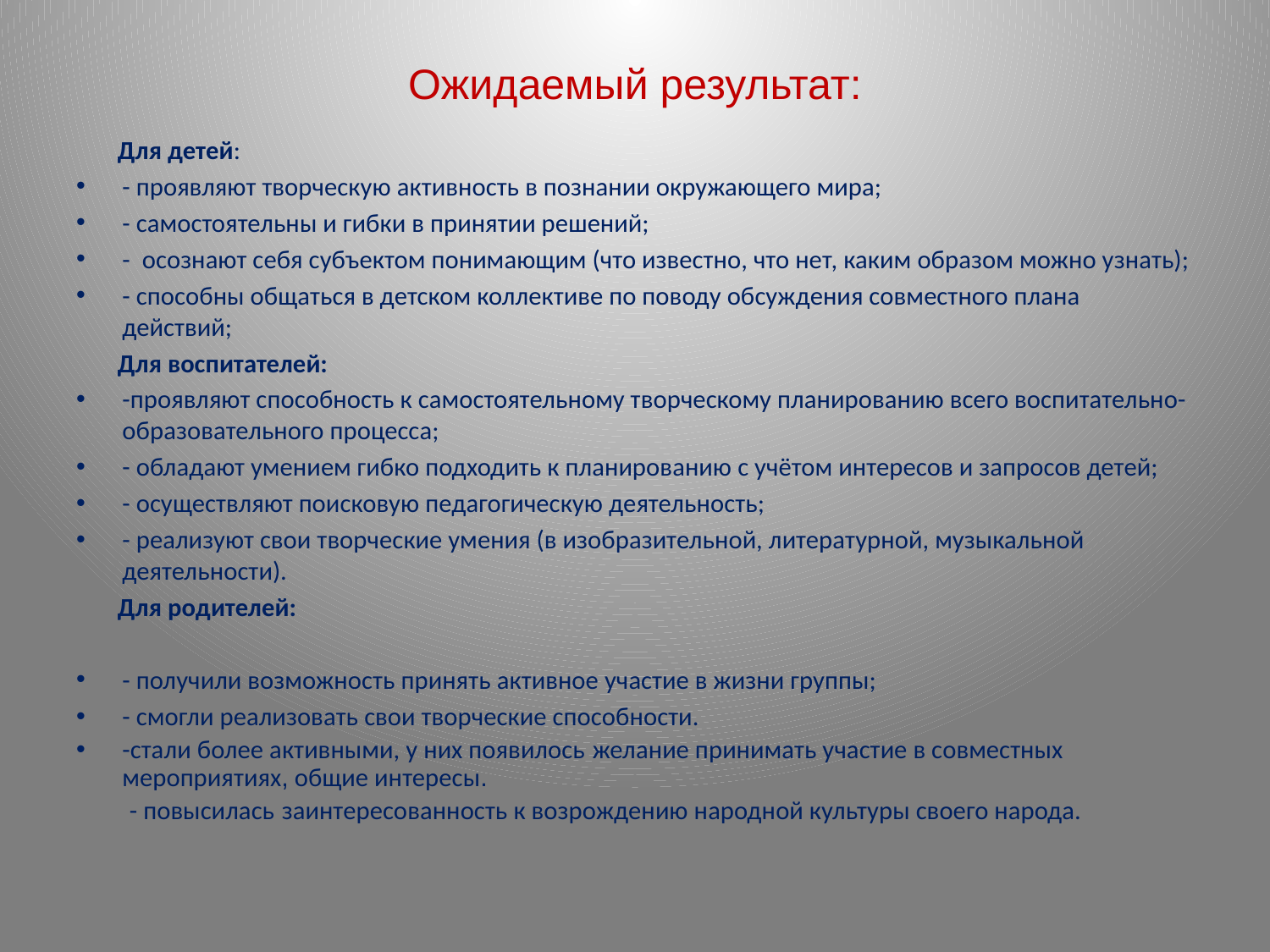

# Ожидаемый результат:
       Для детей:
- проявляют творческую активность в познании окружающего мира;
- самостоятельны и гибки в принятии решений;
-  осознают себя субъектом понимающим (что известно, что нет, каким образом можно узнать);
- способны общаться в детском коллективе по поводу обсуждения совместного плана действий;
       Для воспитателей:
-проявляют способность к самостоятельному творческому планированию всего воспитательно-образовательного процесса;
- обладают умением гибко подходить к планированию с учётом интересов и запросов детей;
- осуществляют поисковую педагогическую деятельность;
- реализуют свои творческие умения (в изобразительной, литературной, музыкальной деятельности).
       Для родителей:

- получили возможность принять активное участие в жизни группы;
- смогли реализовать свои творческие способности.
-стали более активными, у них появилось желание принимать участие в совместных мероприятиях, общие интересы.
         - повысилась заинтересованность к возрождению народной культуры своего народа.